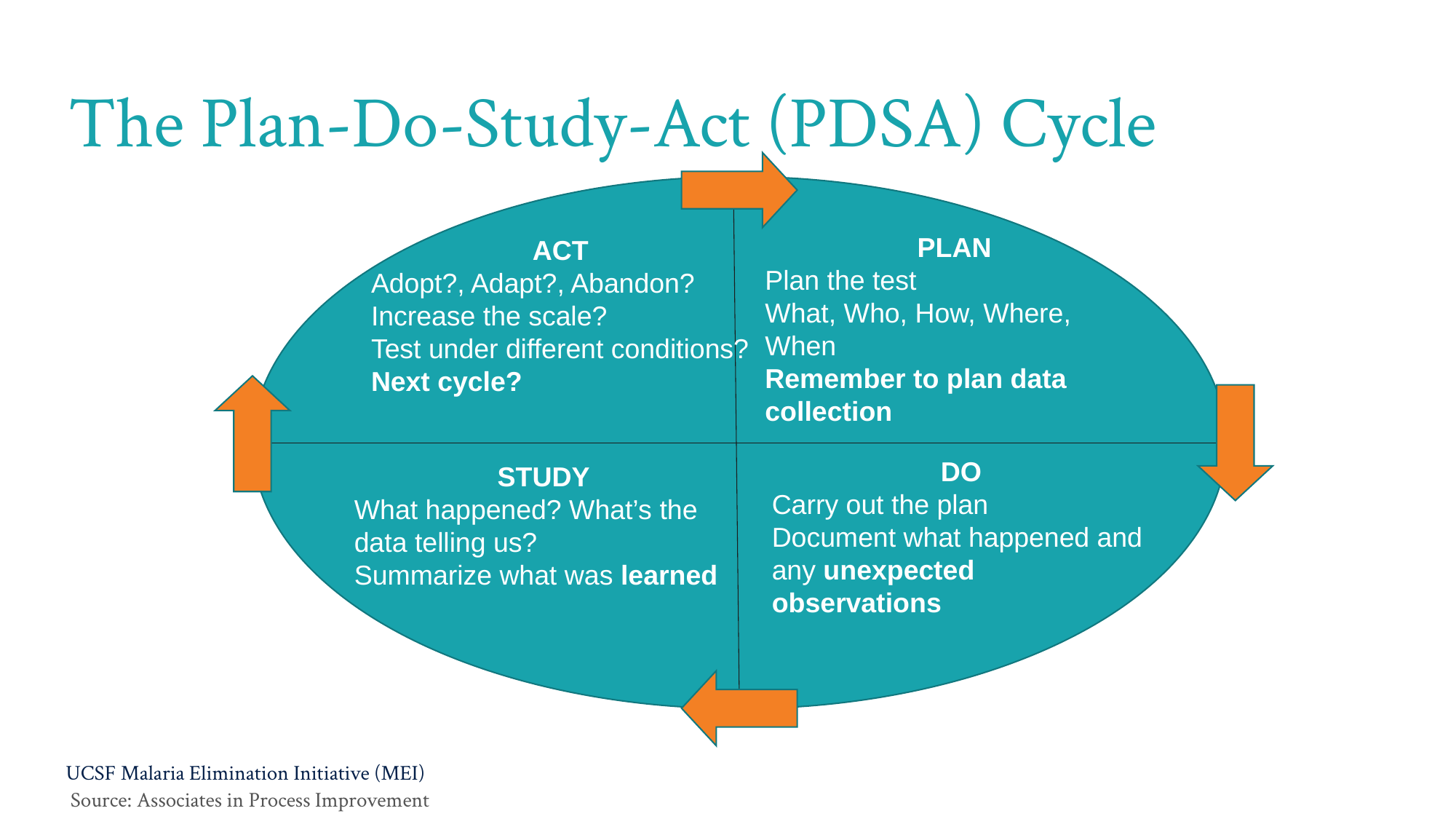

# The Plan-Do-Study-Act (PDSA) Cycle

PLAN
Plan the test
What, Who, How, Where, When
Remember to plan data collection

ACT
Adopt?, Adapt?, Abandon?
Increase the scale?
Test under different conditions?
Next cycle?

DO
Carry out the plan
Document what happened and any unexpected observations

STUDY
What happened? What’s the data telling us?
Summarize what was learned

Source: Associates in Process Improvement